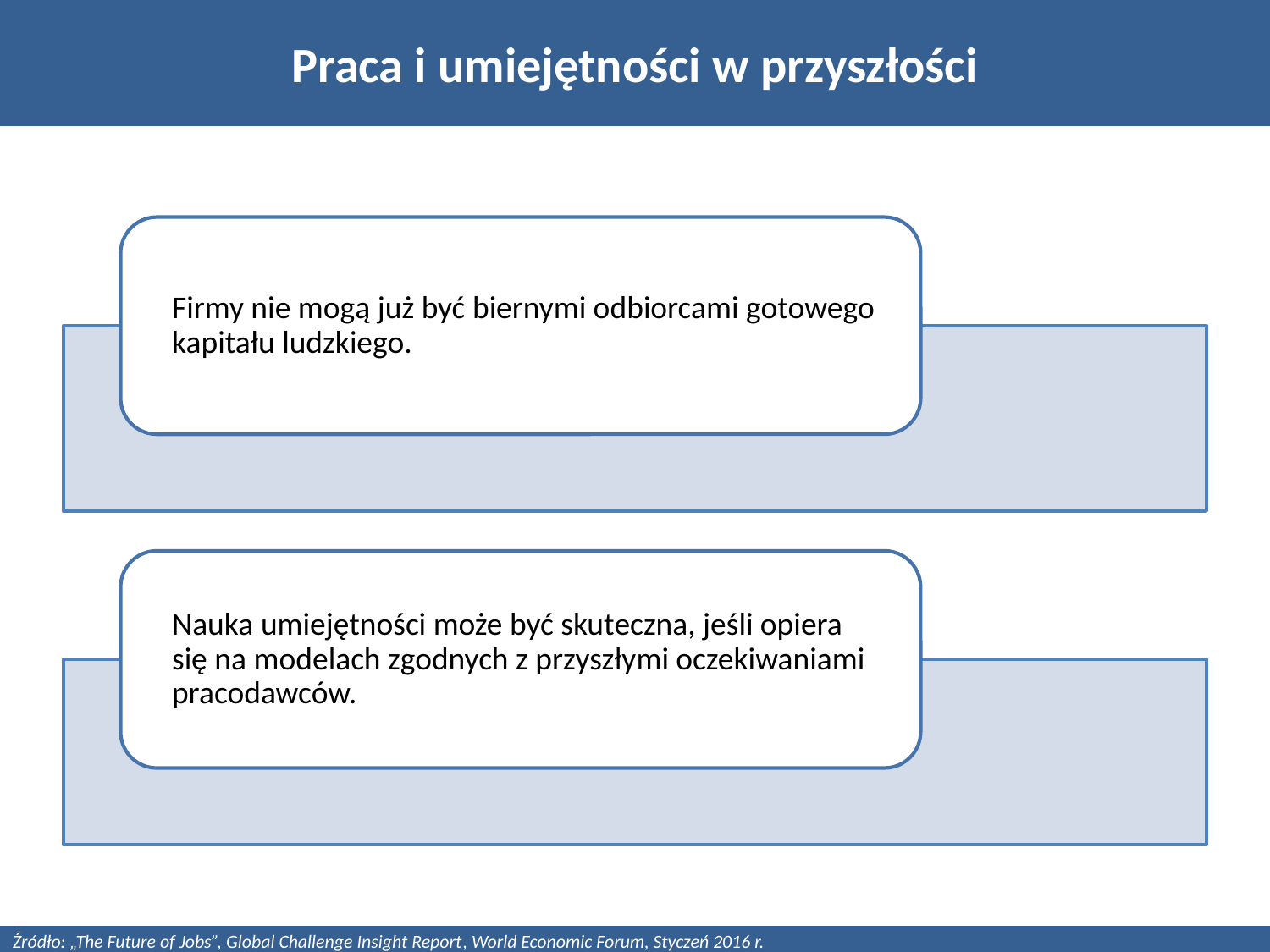

# Praca i umiejętności w przyszłości
Firmy nie mogą już być biernymi odbiorcami gotowego kapitału ludzkiego.
Nauka umiejętności może być skuteczna, jeśli opiera się na modelach zgodnych z przyszłymi oczekiwaniami pracodawców.
Źródło: „The Future of Jobs”, Global Challenge Insight Report, World Economic Forum, Styczeń 2016 r.